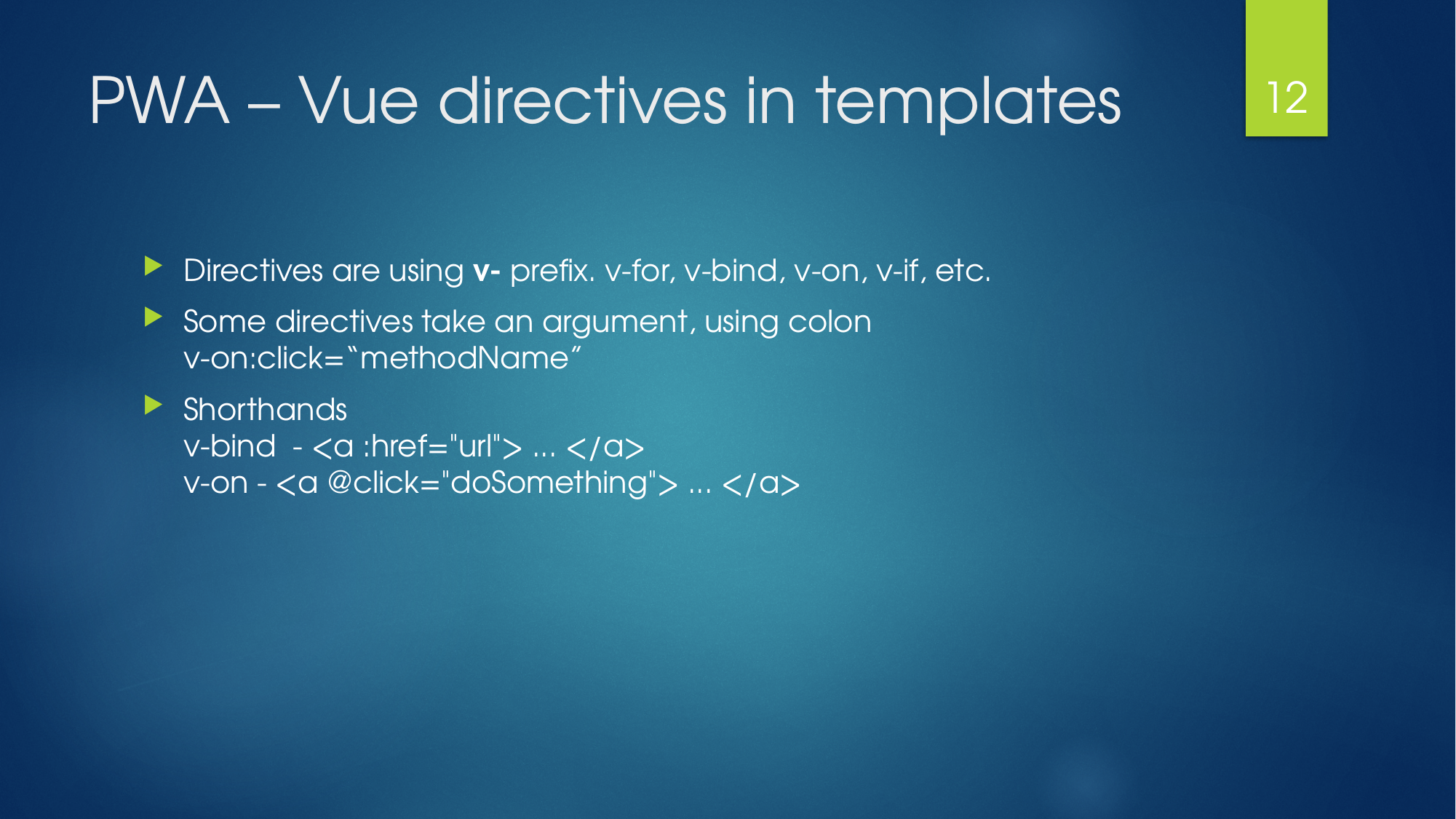

12
# PWA – Vue directives in templates
Directives are using v- prefix. v-for, v-bind, v-on, v-if, etc.
Some directives take an argument, using colon
v-on:click=“methodName”
Shorthands
v-bind  - <a :href="url"> ... </a>
v-on - <a @click="doSomething"> ... </a>